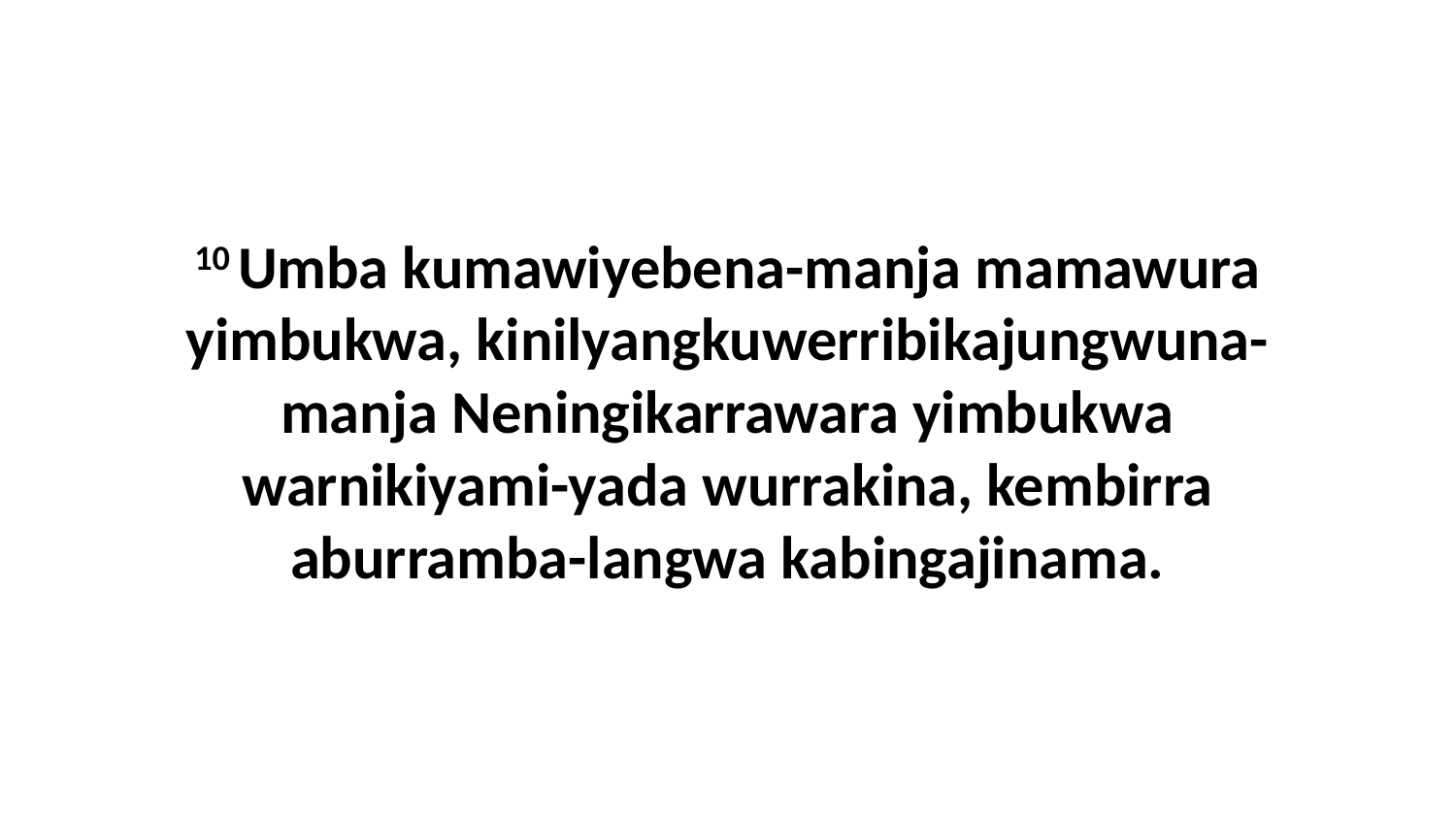

10 Umba kumawiyebena-manja mamawura yimbukwa, kinilyangkuwerribikajungwuna-manja Neningikarrawara yimbukwa warnikiyami-yada wurrakina, kembirra aburramba-langwa kabingajinama.